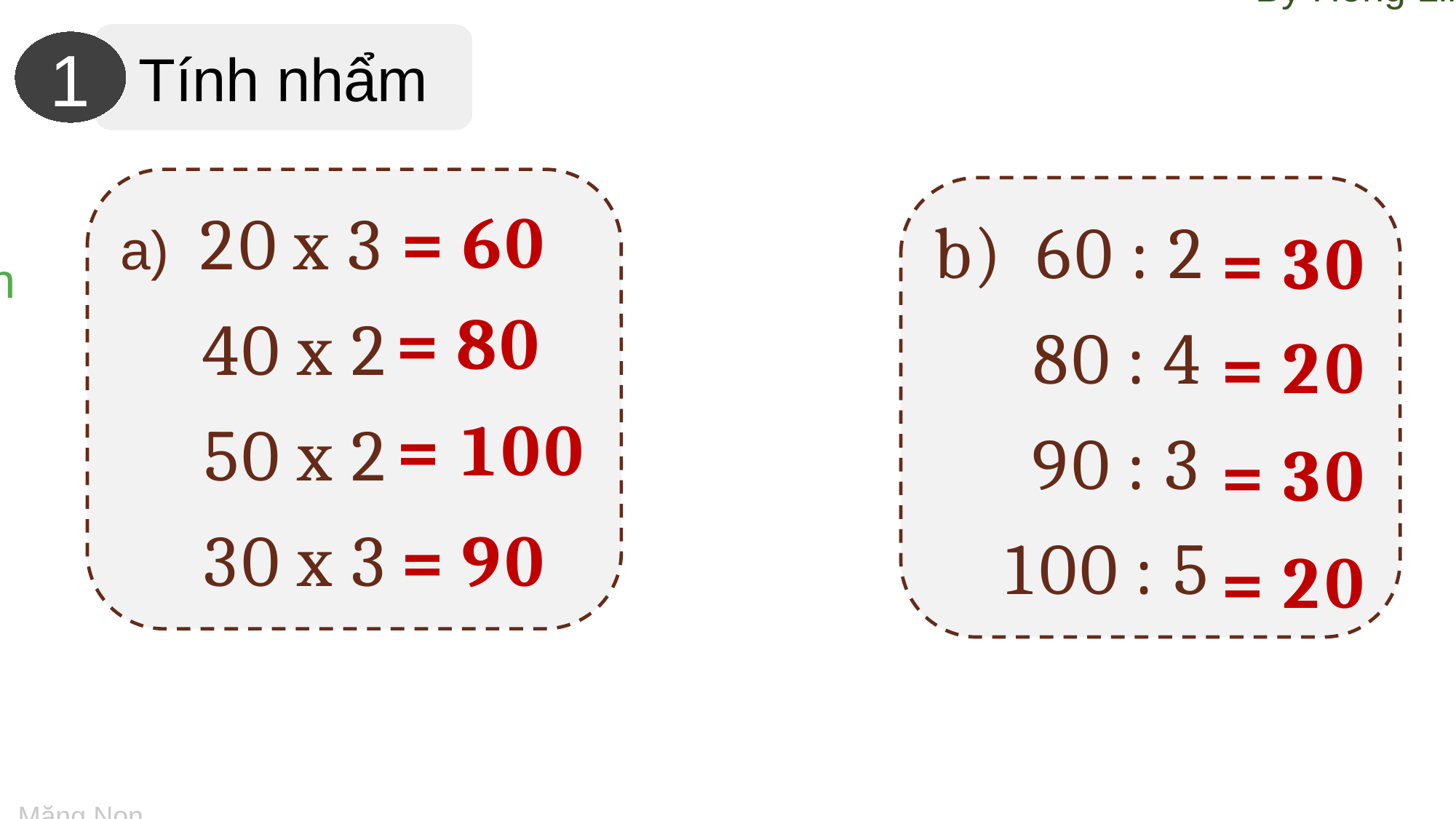

Tính nhẩm
1
 20 x 3
     40 x 2
     50 x 2
     30 x 3
b)  60 : 2
      80 : 4
      90 : 3
    100 : 5
= 60
= 30
= 80
= 20
= 100
= 30
= 20
= 90